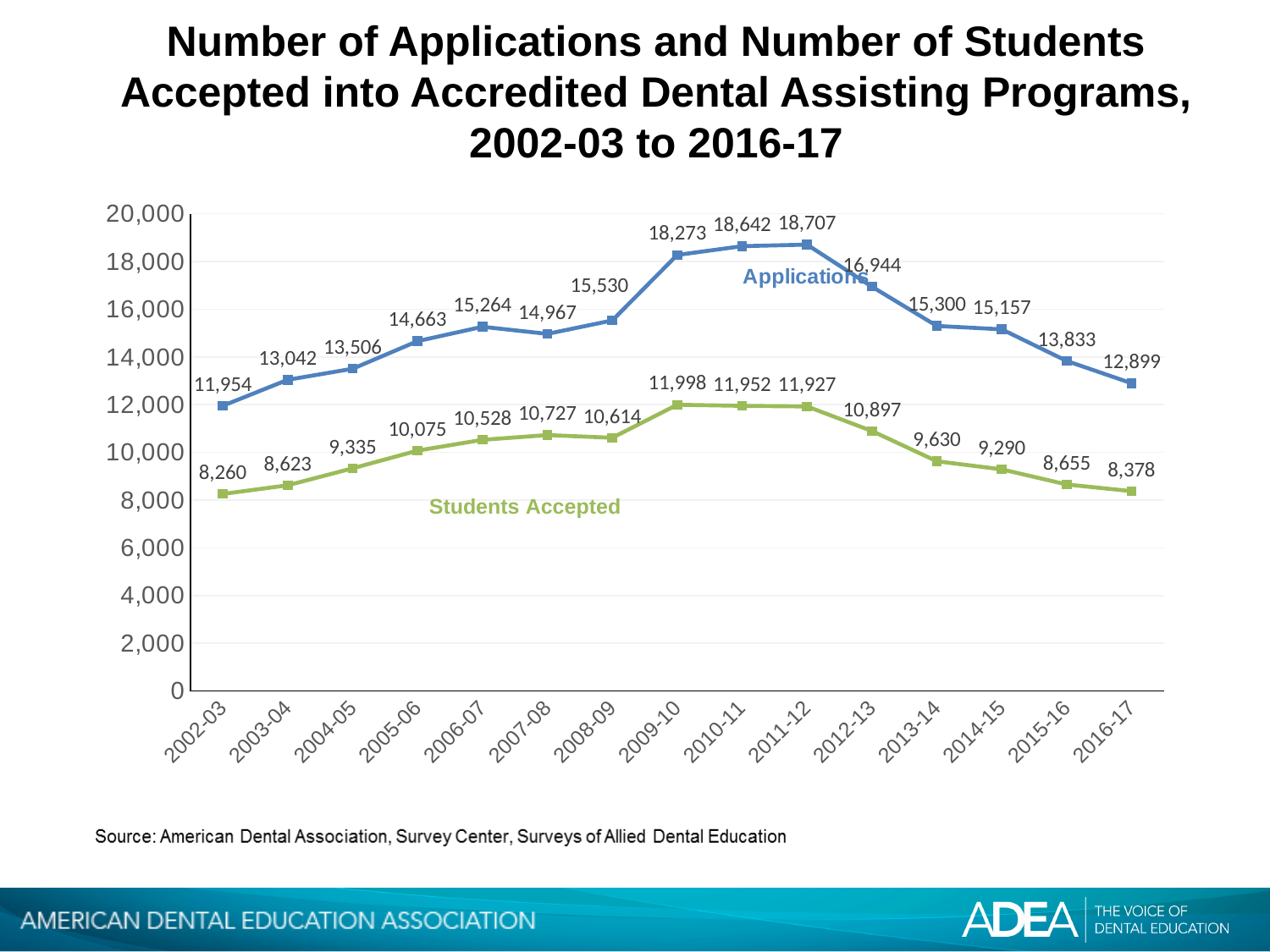

# Number of Applications and Number of Students Accepted into Accredited Dental Assisting Programs, 2002-03 to 2016-17

### Chart

| Category | Applications | Students Accepted |
|---|---|---|
| 2002-03 | 11954.0 | 8260.0 |
| 2003-04 | 13042.0 | 8623.0 |
| 2004-05 | 13506.0 | 9335.0 |
| 2005-06 | 14663.0 | 10075.0 |
| 2006-07 | 15264.0 | 10528.0 |
| 2007-08 | 14967.0 | 10727.0 |
| 2008-09 | 15530.0 | 10614.0 |
| 2009-10 | 18273.0 | 11998.0 |
| 2010-11 | 18642.0 | 11952.0 |
| 2011-12 | 18707.0 | 11927.0 |
| 2012-13 | 16944.0 | 10897.0 |
| 2013-14 | 15300.0 | 9630.0 |
| 2014-15 | 15157.0 | 9290.0 |
| 2015-16 | 13833.0 | 8655.0 |
| 2016-17 | 12899.0 | 8378.0 |
Students Accepted